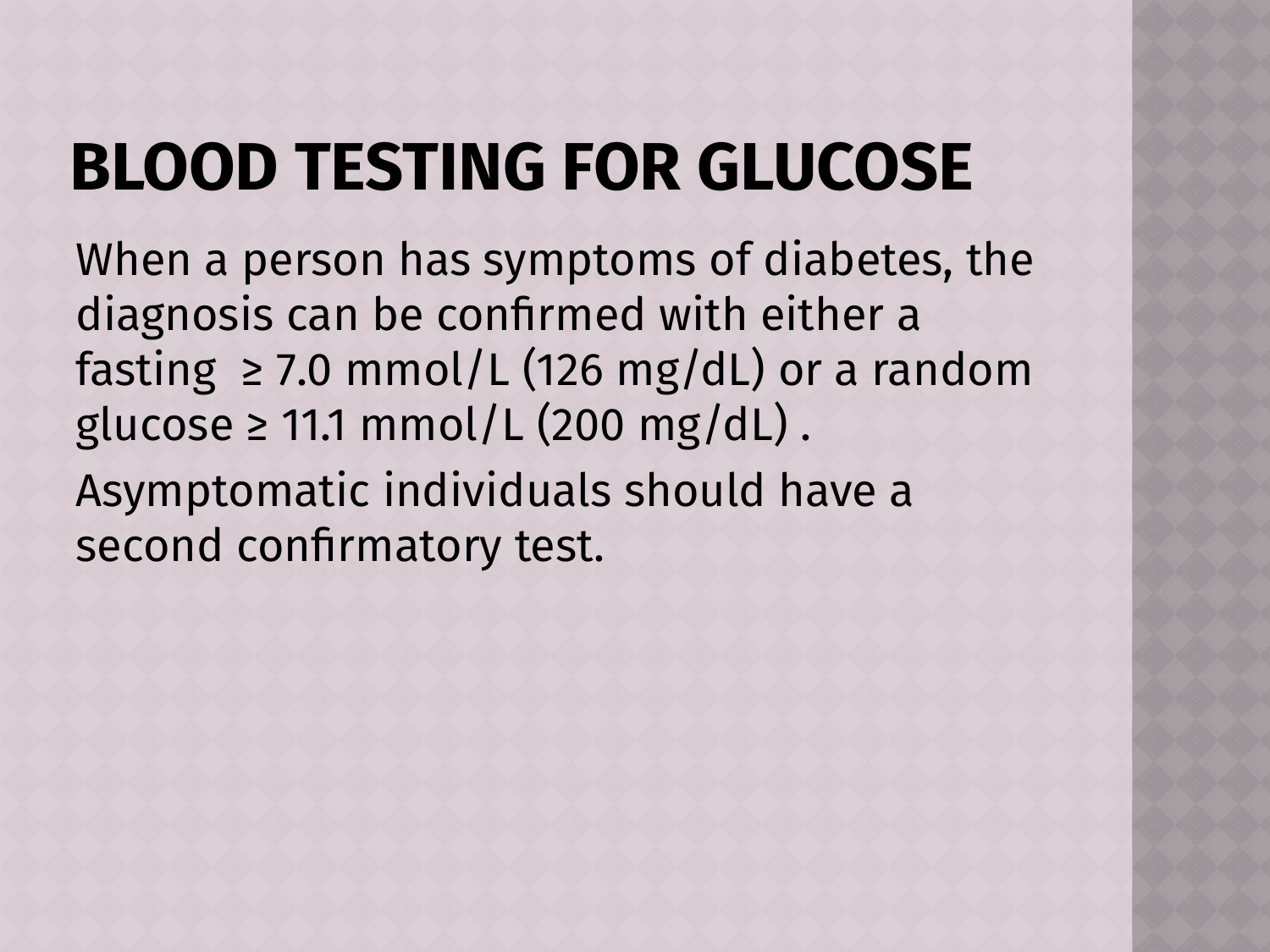

# Blood testing for glucose
When a person has symptoms of diabetes, the diagnosis can be confirmed with either a fasting  ≥ 7.0 mmol/L (126 mg/dL) or a random glucose ≥ 11.1 mmol/L (200 mg/dL) .
Asymptomatic individuals should have a second confirmatory test.